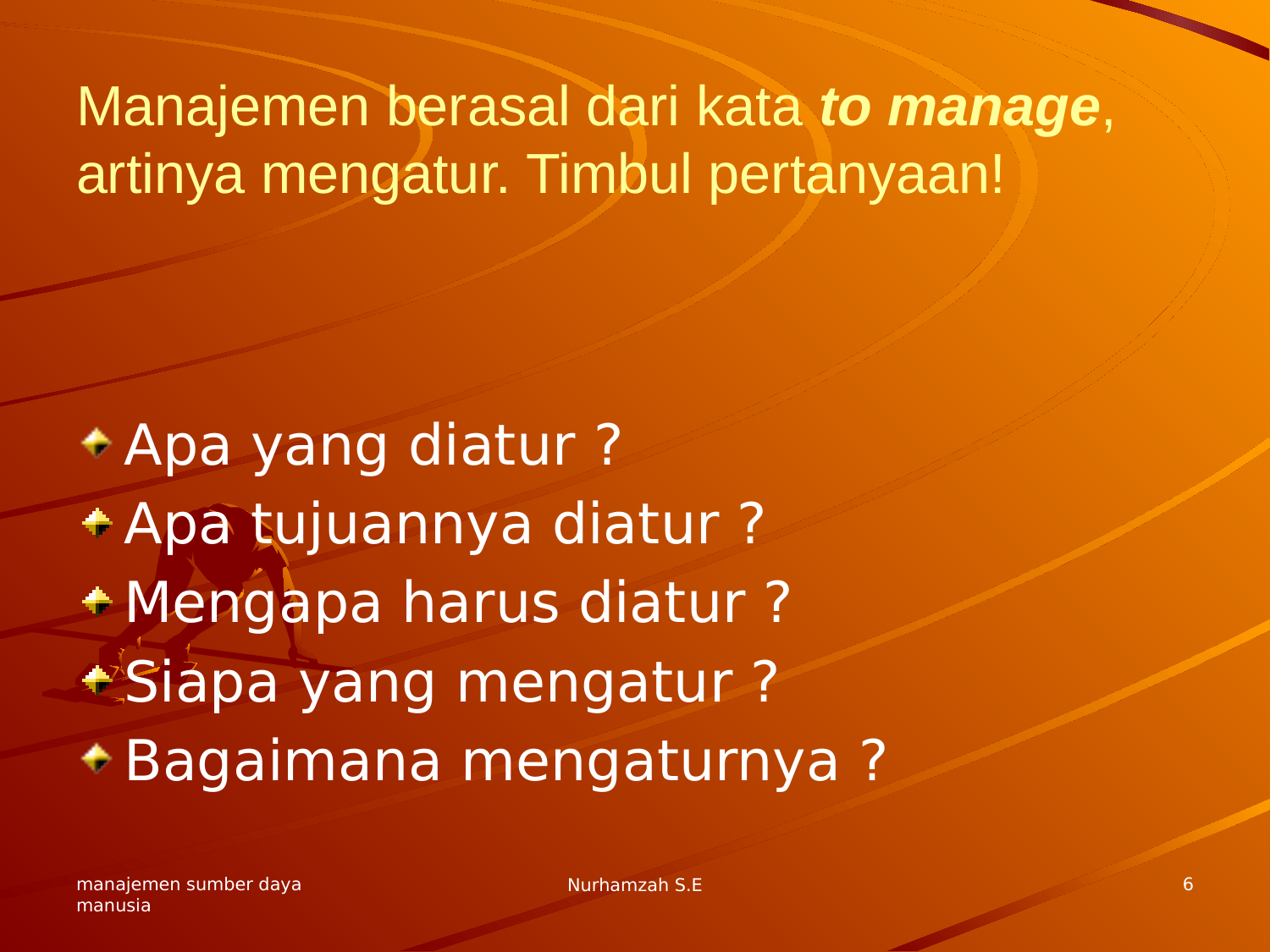

# Manajemen berasal dari kata to manage, artinya mengatur. Timbul pertanyaan!
Apa yang diatur ?
Apa tujuannya diatur ?
Mengapa harus diatur ?
Siapa yang mengatur ?
Bagaimana mengaturnya ?
manajemen sumber daya manusia
6
Nurhamzah S.E